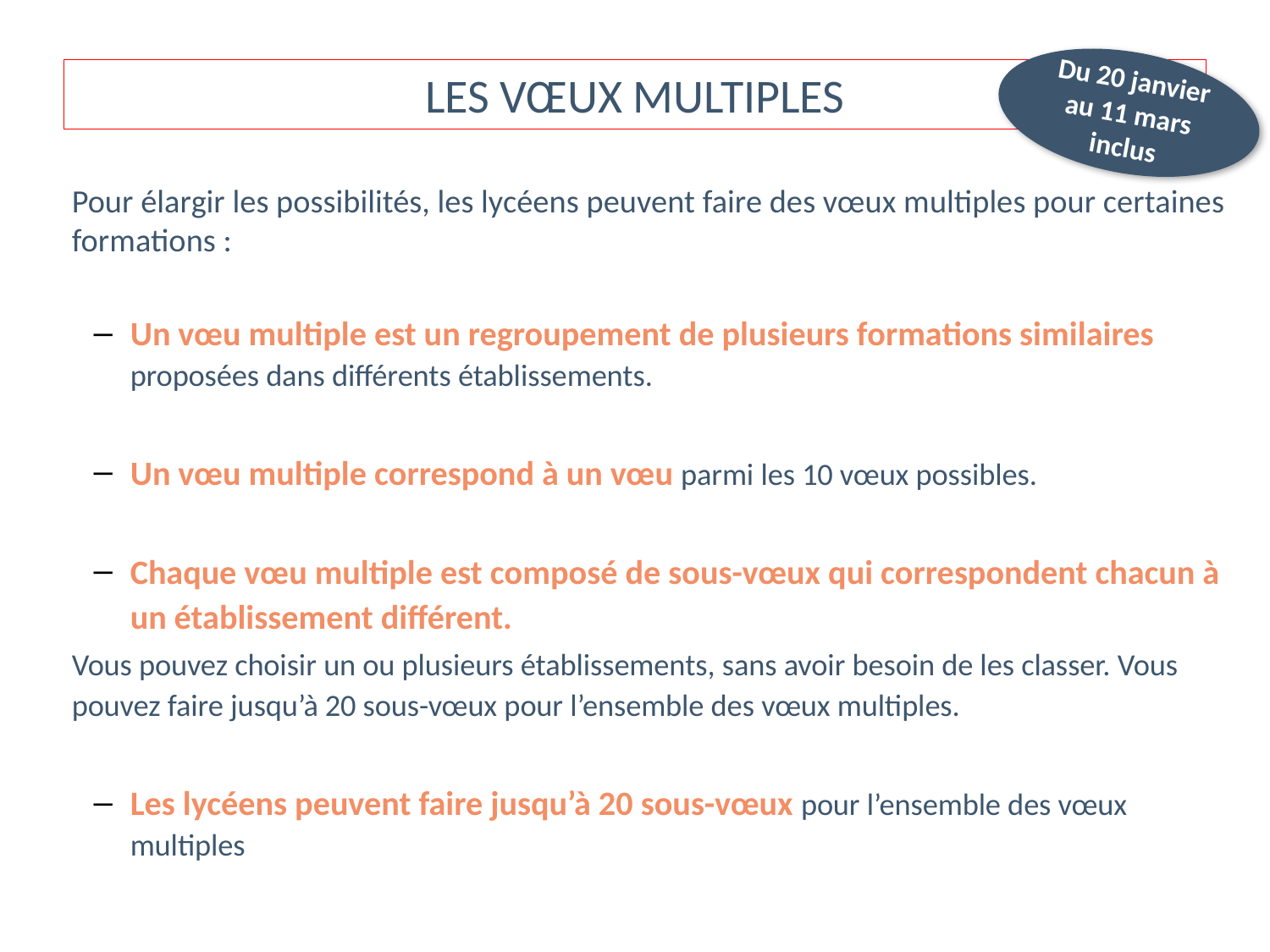

Du 20 janvier au 11 mars inclus
Les vœux multiples
Pour élargir les possibilités, les lycéens peuvent faire des vœux multiples pour certaines formations :

Un vœu multiple est un regroupement de plusieurs formations similaires proposées dans différents établissements.

Un vœu multiple correspond à un vœu parmi les 10 vœux possibles.

Chaque vœu multiple est composé de sous-vœux qui correspondent chacun à un établissement différent.
Vous pouvez choisir un ou plusieurs établissements, sans avoir besoin de les classer. Vous pouvez faire jusqu’à 20 sous-vœux pour l’ensemble des vœux multiples.

Les lycéens peuvent faire jusqu’à 20 sous-vœux pour l’ensemble des vœux multiples